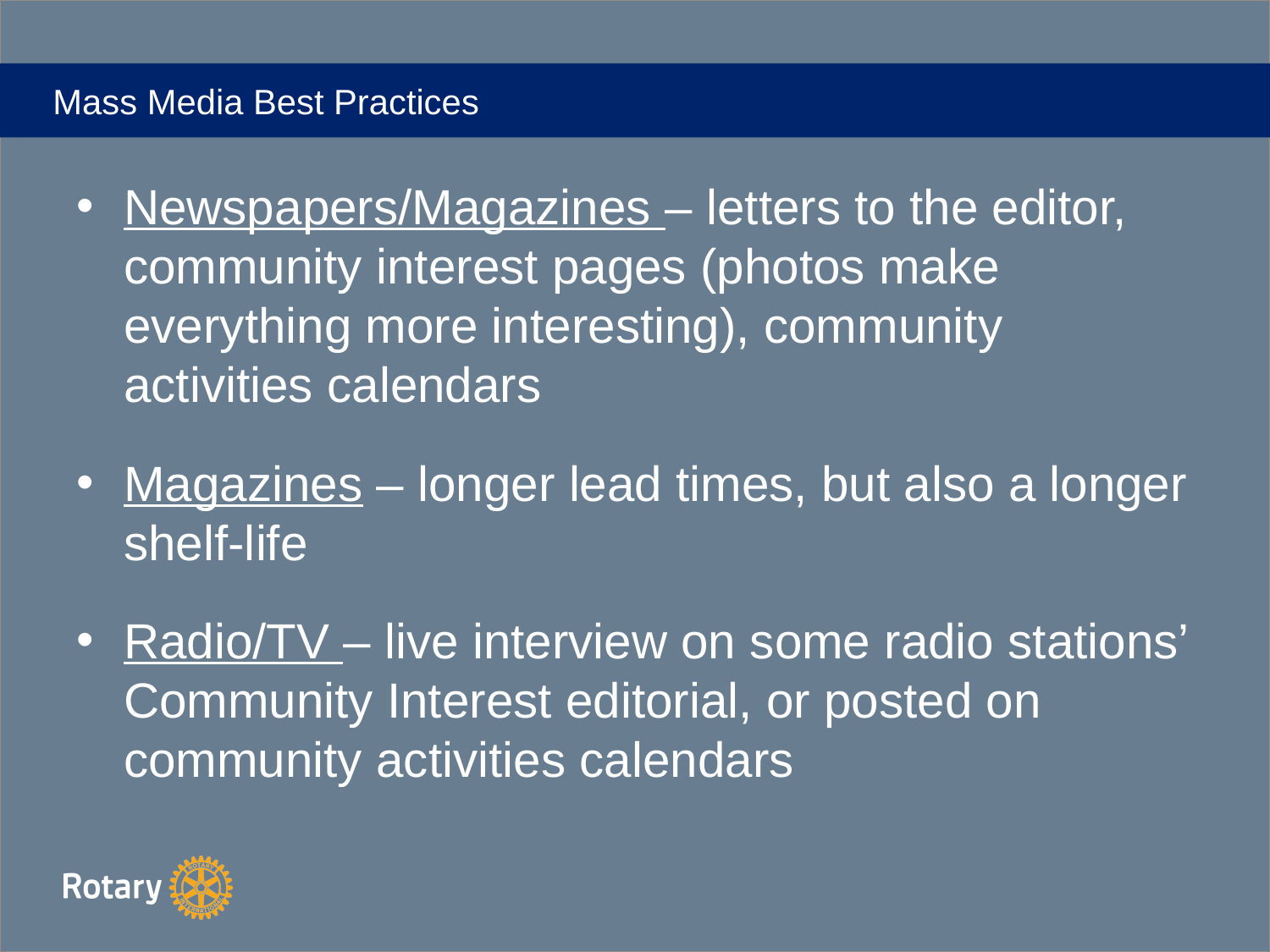

# Mass Media Best Practices
Newspapers/Magazines – letters to the editor, community interest pages (photos make everything more interesting), community activities calendars

Magazines – longer lead times, but also a longer shelf-life

Radio/TV – live interview on some radio stations’ Community Interest editorial, or posted on community activities calendars